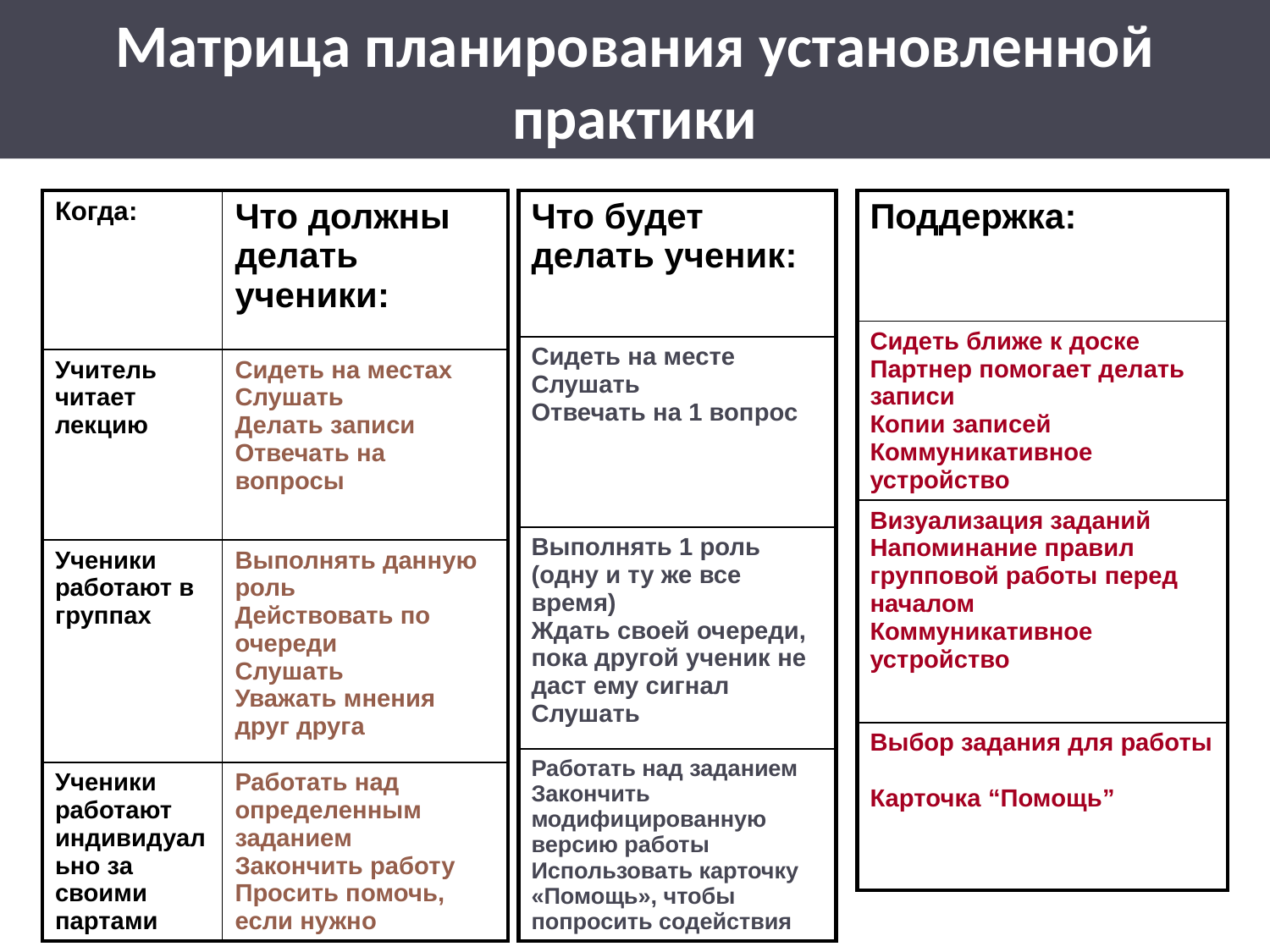

# Матрица планирования установленной практики
| Когда: | Что должны делать ученики: |
| --- | --- |
| Учитель читает лекцию | Сидеть на местах Слушать Делать записи Отвечать на вопросы |
| Ученики работают в группах | Выполнять данную роль Действовать по очереди Слушать Уважать мнения друг друга |
| Ученики работают индивидуально за своими партами | Работать над определенным заданием Закончить работу Просить помочь, если нужно |
| Что будет делать ученик: |
| --- |
| Сидеть на месте Слушать Отвечать на 1 вопрос |
| Выполнять 1 роль (одну и ту же все время) Ждать своей очереди, пока другой ученик не даст ему сигнал Слушать |
| Работать над заданием Закончить модифицированную версию работы Использовать карточку «Помощь», чтобы попросить содействия |
| Поддержка: |
| --- |
| Сидеть ближе к доске Партнер помогает делать записи Копии записей Коммуникативное устройство |
| Визуализация заданий Напоминание правил групповой работы перед началом Коммуникативное устройство |
| Выбор задания для работы Карточка “Помощь” |